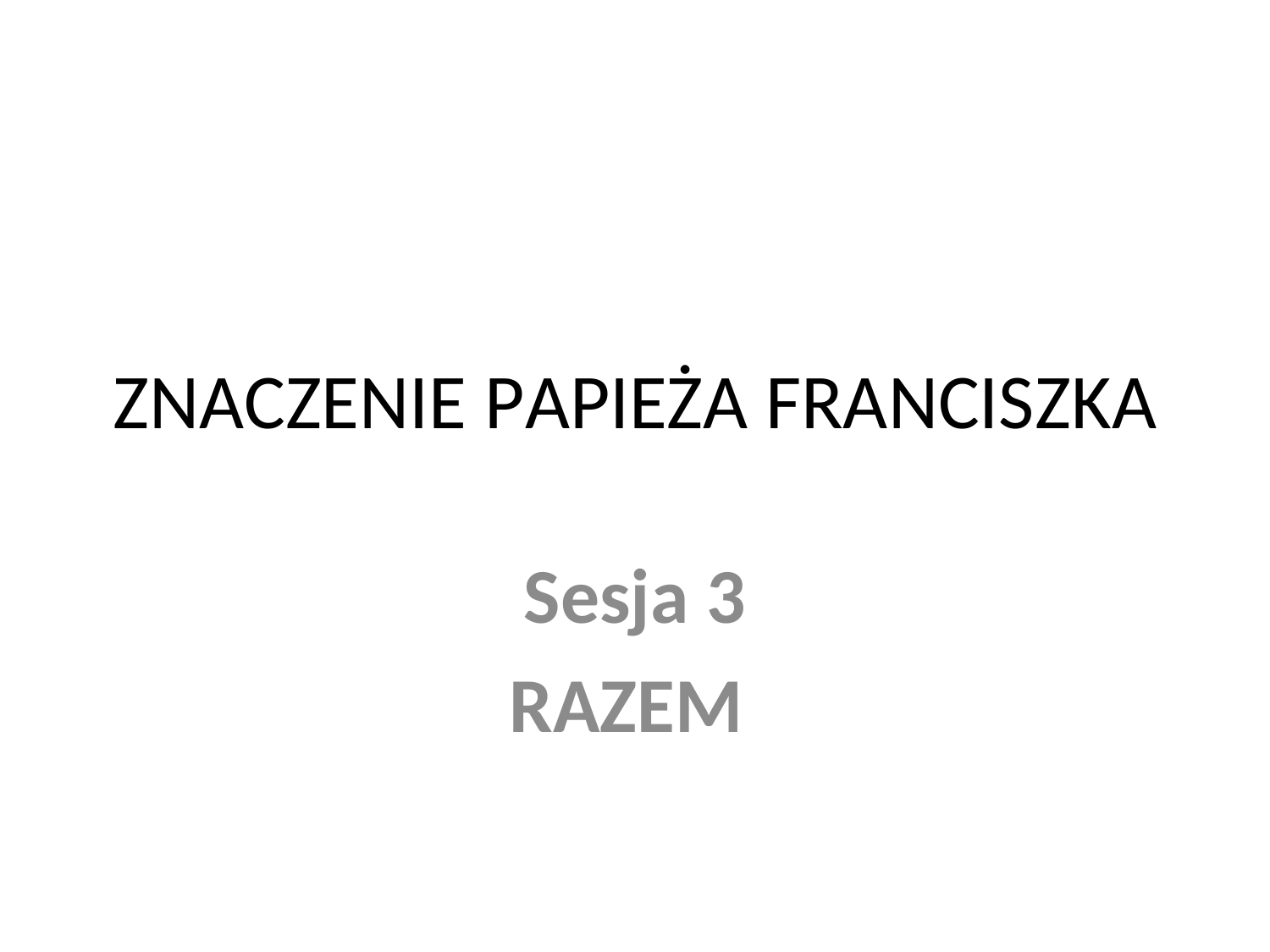

# ZNACZENIE PAPIEŻA FRANCISZKA
Sesja 3
RAZEM